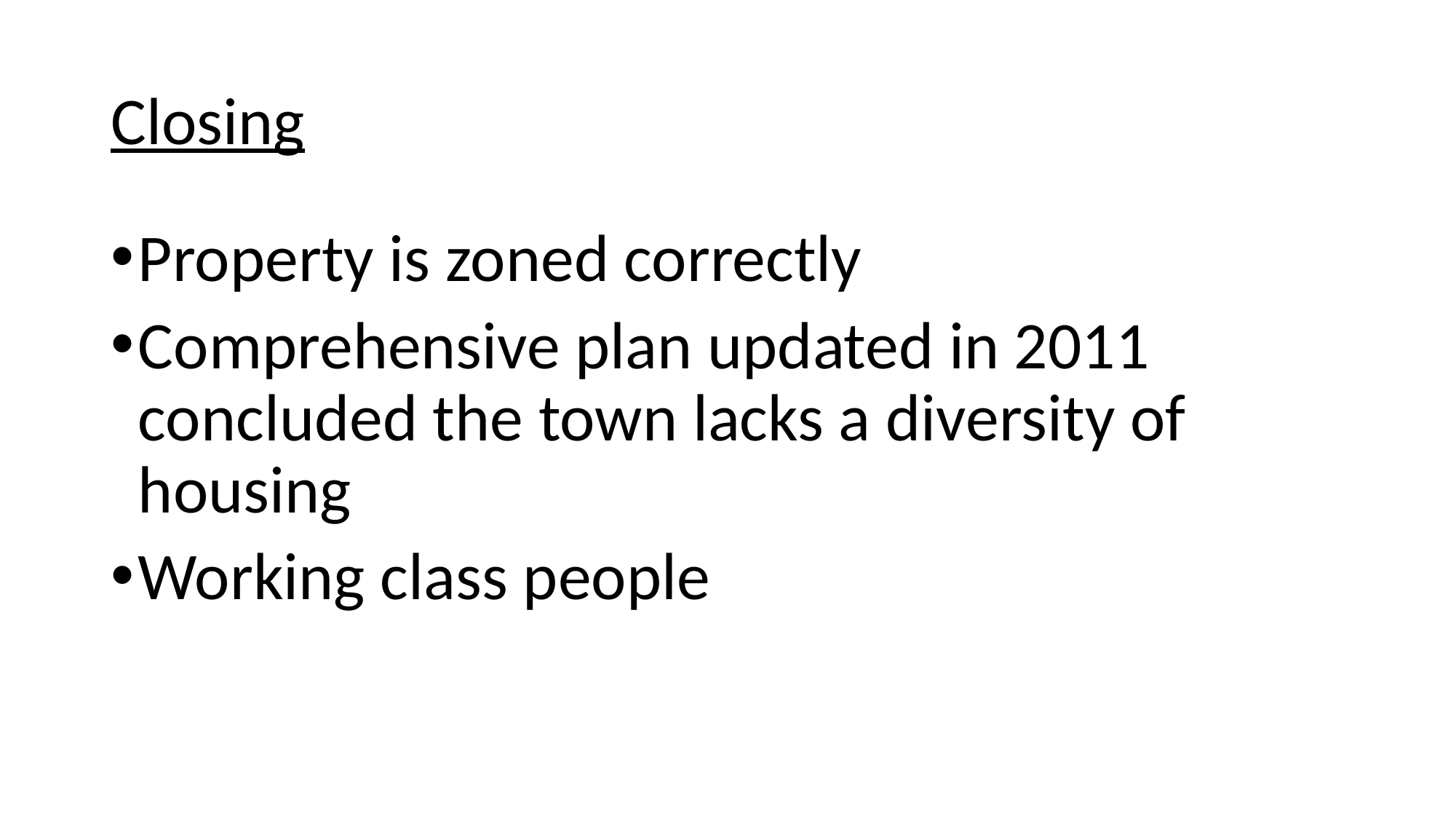

# Closing
Property is zoned correctly
Comprehensive plan updated in 2011 concluded the town lacks a diversity of housing
Working class people